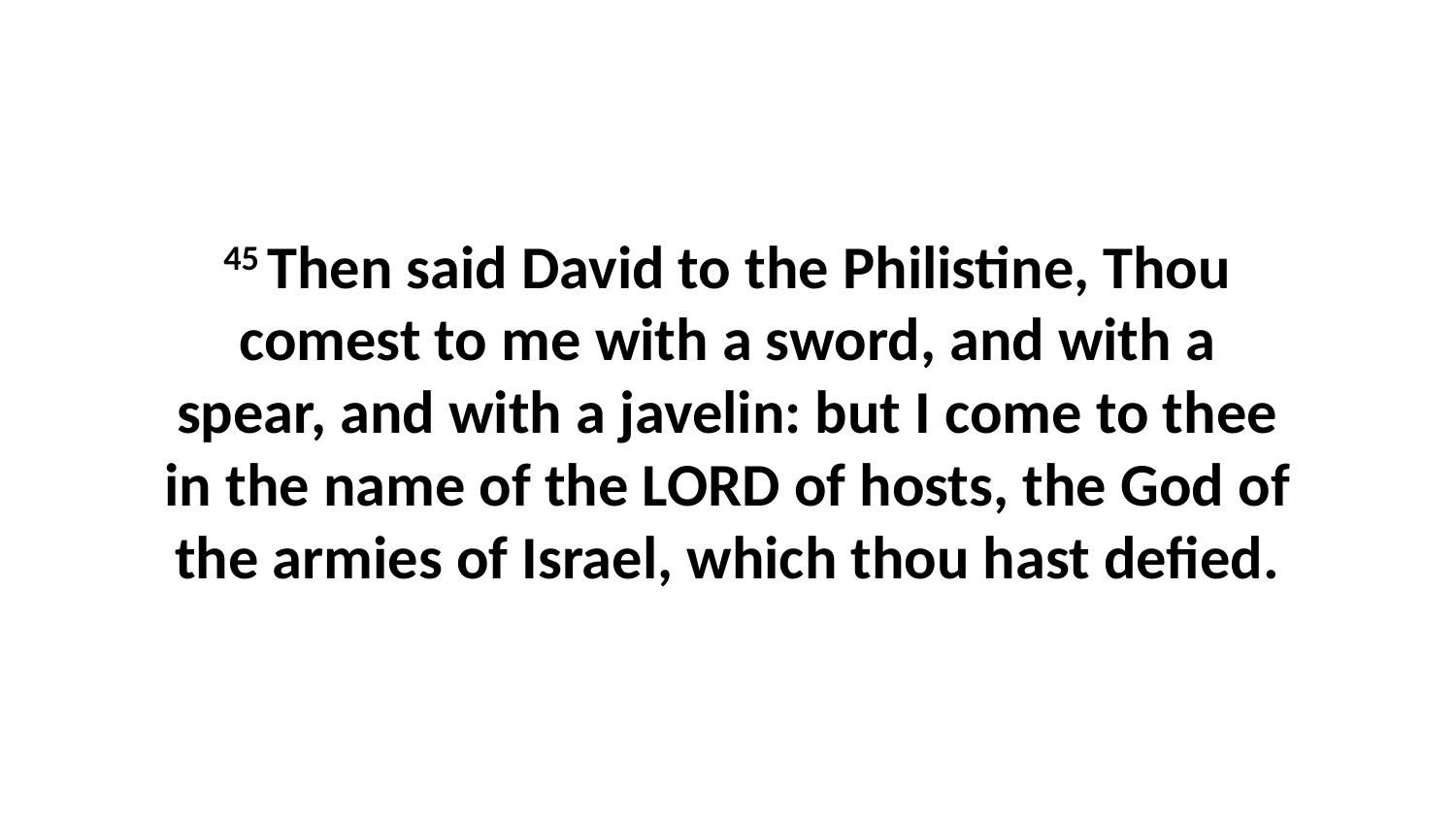

45 Then said David to the Philistine, Thou comest to me with a sword, and with a spear, and with a javelin: but I come to thee in the name of the LORD of hosts, the God of the armies of Israel, which thou hast defied.